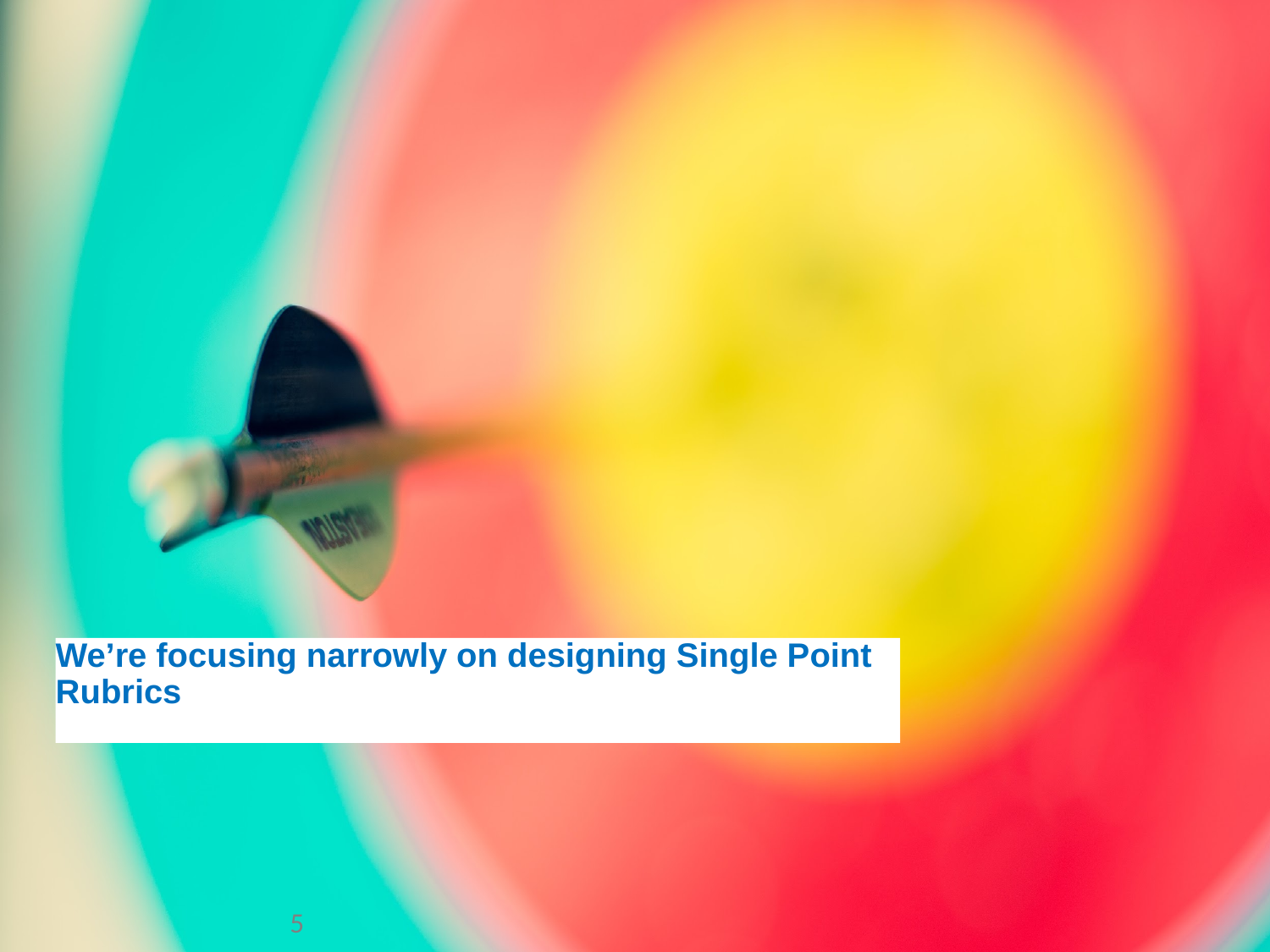

# We’re focusing narrowly on designing Single Point Rubrics
5